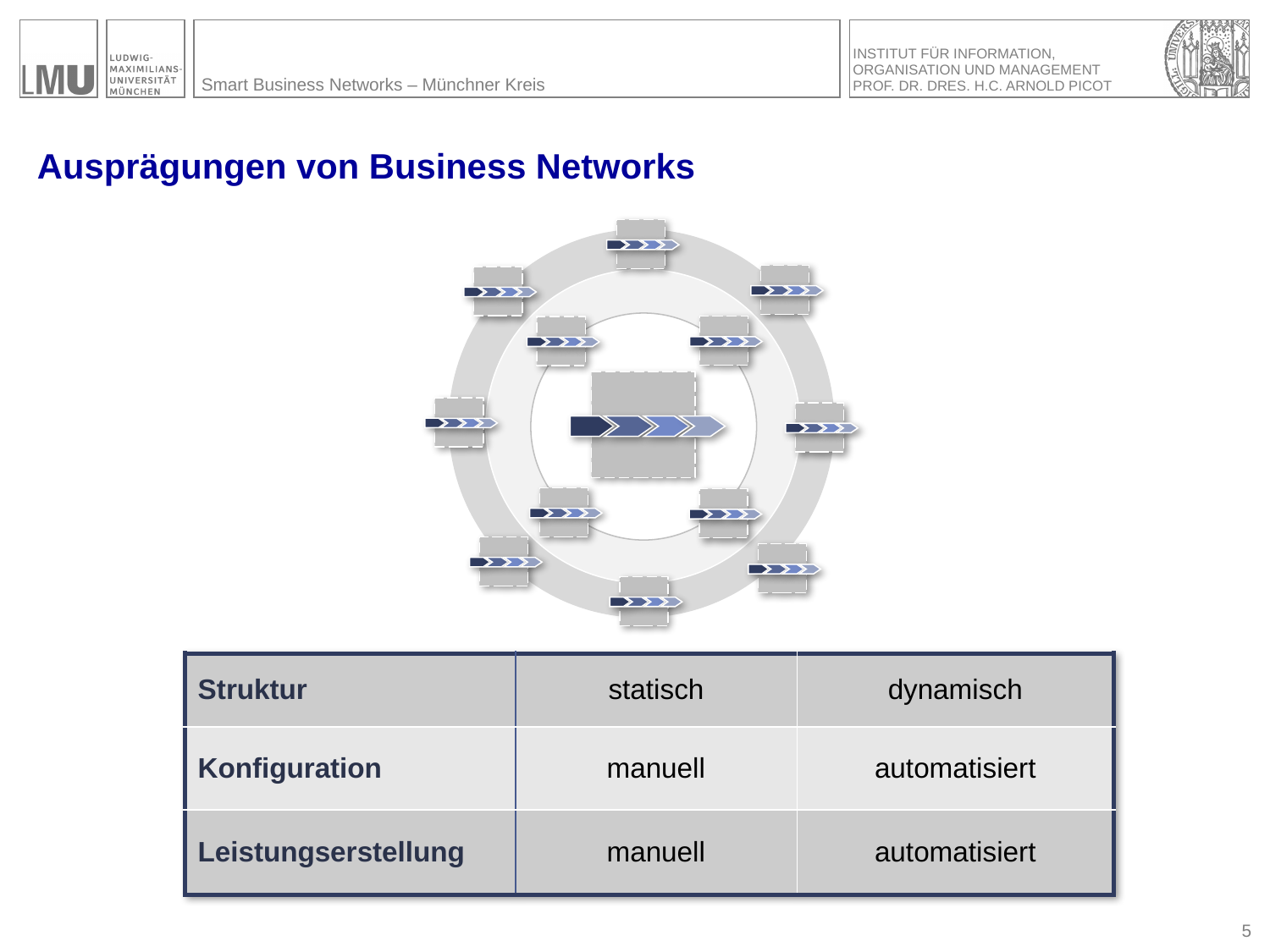

Ausprägungen von Business Networks

| Struktur | statisch | dynamisch |
| --- | --- | --- |
| Konfiguration | manuell | automatisiert |
| Leistungserstellung | manuell | automatisiert |
5